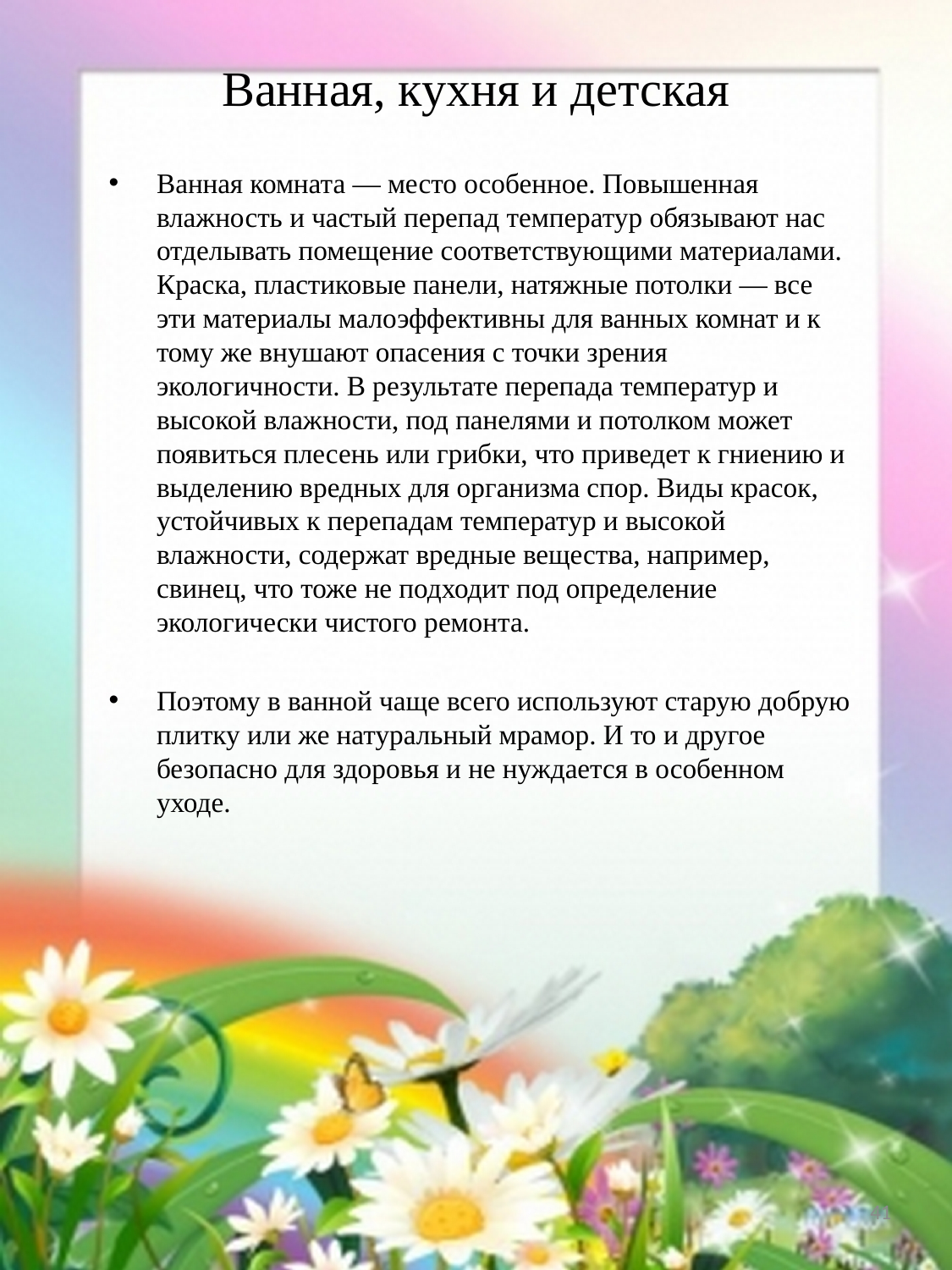

# Ванная, кухня и детская
Ванная комната — место особенное. Повышенная влажность и частый перепад температур обязывают нас отделывать помещение соответствующими материалами. Краска, пластиковые панели, натяжные потолки — все эти материалы малоэффективны для ванных комнат и к тому же внушают опасения с точки зрения экологичности. В результате перепада температур и высокой влажности, под панелями и потолком может появиться плесень или грибки, что приведет к гниению и выделению вредных для организма спор. Виды красок, устойчивых к перепадам температур и высокой влажности, содержат вредные вещества, например, свинец, что тоже не подходит под определение экологически чистого ремонта.

Поэтому в ванной чаще всего используют старую добрую плитку или же натуральный мрамор. И то и другое безопасно для здоровья и не нуждается в особенном уходе.

41